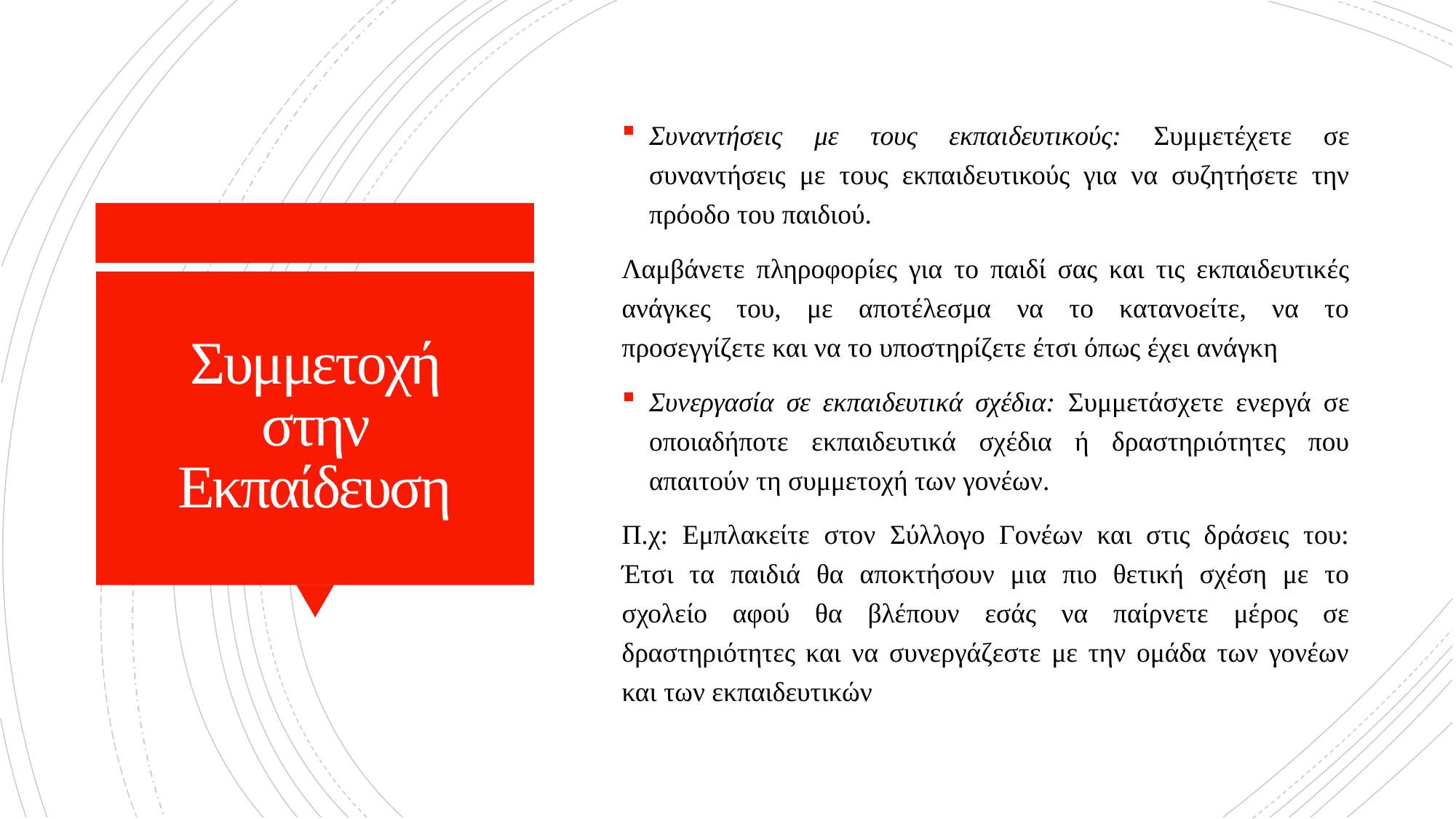

Συναντήσεις με τους εκπαιδευτικούς: Συμμετέχετε σε συναντήσεις με τους εκπαιδευτικούς για να συζητήσετε την πρόοδο του παιδιού.
Λαμβάνετε πληροφορίες για το παιδί σας και τις εκπαιδευτικές ανάγκες του, με αποτέλεσμα να το κατανοείτε, να το προσεγγίζετε και να το υποστηρίζετε έτσι όπως έχει ανάγκη
Συνεργασία σε εκπαιδευτικά σχέδια: Συμμετάσχετε ενεργά σε οποιαδήποτε εκπαιδευτικά σχέδια ή δραστηριότητες που απαιτούν τη συμμετοχή των γονέων.
Π.χ: Εμπλακείτε στον Σύλλογο Γονέων και στις δράσεις του: Έτσι τα παιδιά θα αποκτήσουν μια πιο θετική σχέση με το σχολείο αφού θα βλέπουν εσάς να παίρνετε μέρος σε δραστηριότητες και να συνεργάζεστε με την ομάδα των γονέων και των εκπαιδευτικών
# Συμμετοχή στην Εκπαίδευση